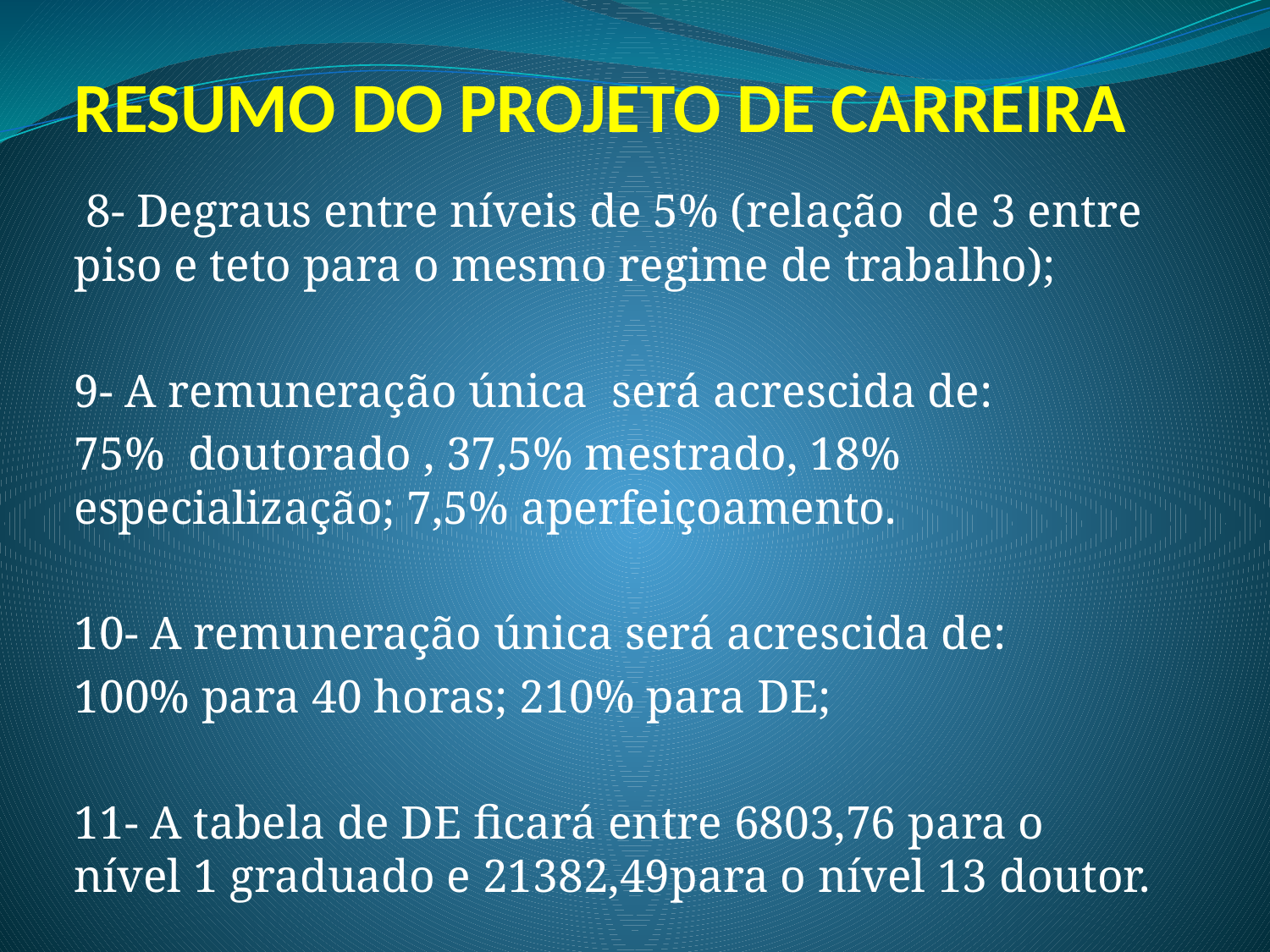

# RESUMO DO PROJETO DE CARREIRA
 8- Degraus entre níveis de 5% (relação  de 3 entre piso e teto para o mesmo regime de trabalho);

9- A remuneração única  será acrescida de:
75%  doutorado , 37,5% mestrado, 18%  especialização; 7,5% aperfeiçoamento.

10- A remuneração única será acrescida de:
100% para 40 horas; 210% para DE;

11- A tabela de DE ficará entre 6803,76 para o nível 1 graduado e 21382,49para o nível 13 doutor.